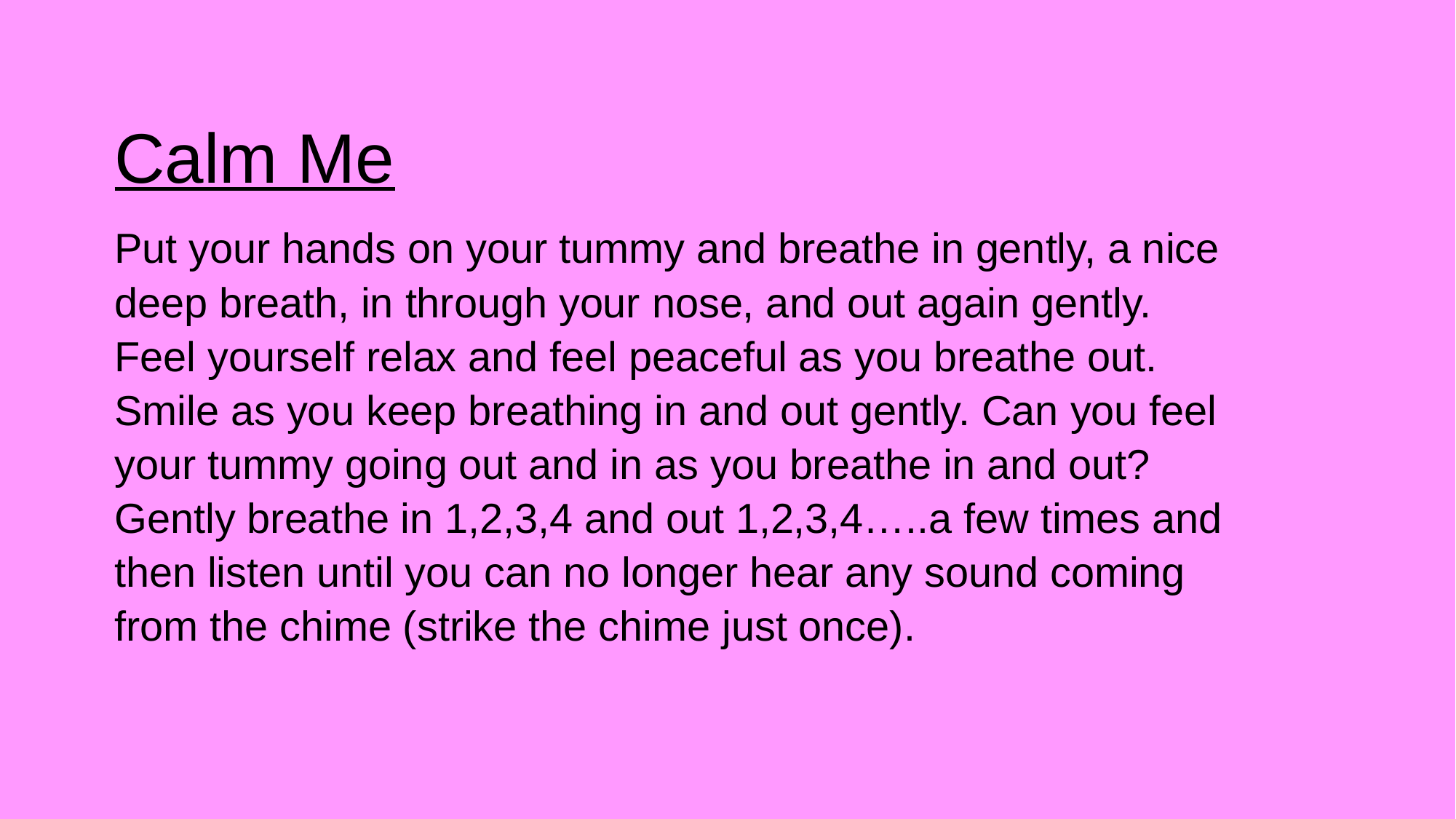

Calm Me
Put your hands on your tummy and breathe in gently, a nice deep breath, in through your nose, and out again gently. Feel yourself relax and feel peaceful as you breathe out. Smile as you keep breathing in and out gently. Can you feel your tummy going out and in as you breathe in and out? Gently breathe in 1,2,3,4 and out 1,2,3,4…..a few times and then listen until you can no longer hear any sound coming from the chime (strike the chime just once).